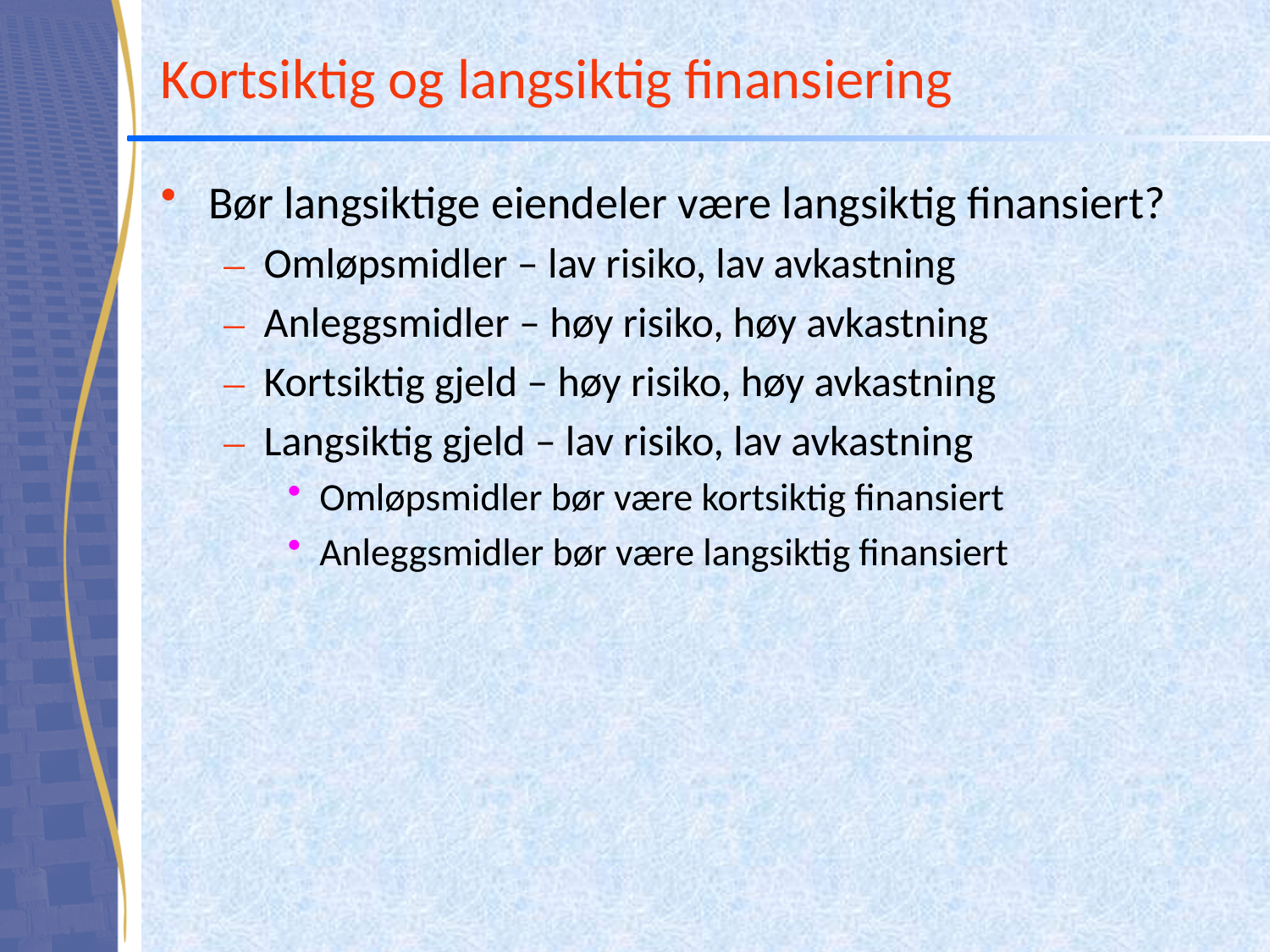

# Kortsiktig og langsiktig finansiering
Bør langsiktige eiendeler være langsiktig finansiert?
Omløpsmidler – lav risiko, lav avkastning
Anleggsmidler – høy risiko, høy avkastning
Kortsiktig gjeld – høy risiko, høy avkastning
Langsiktig gjeld – lav risiko, lav avkastning
Omløpsmidler bør være kortsiktig finansiert
Anleggsmidler bør være langsiktig finansiert